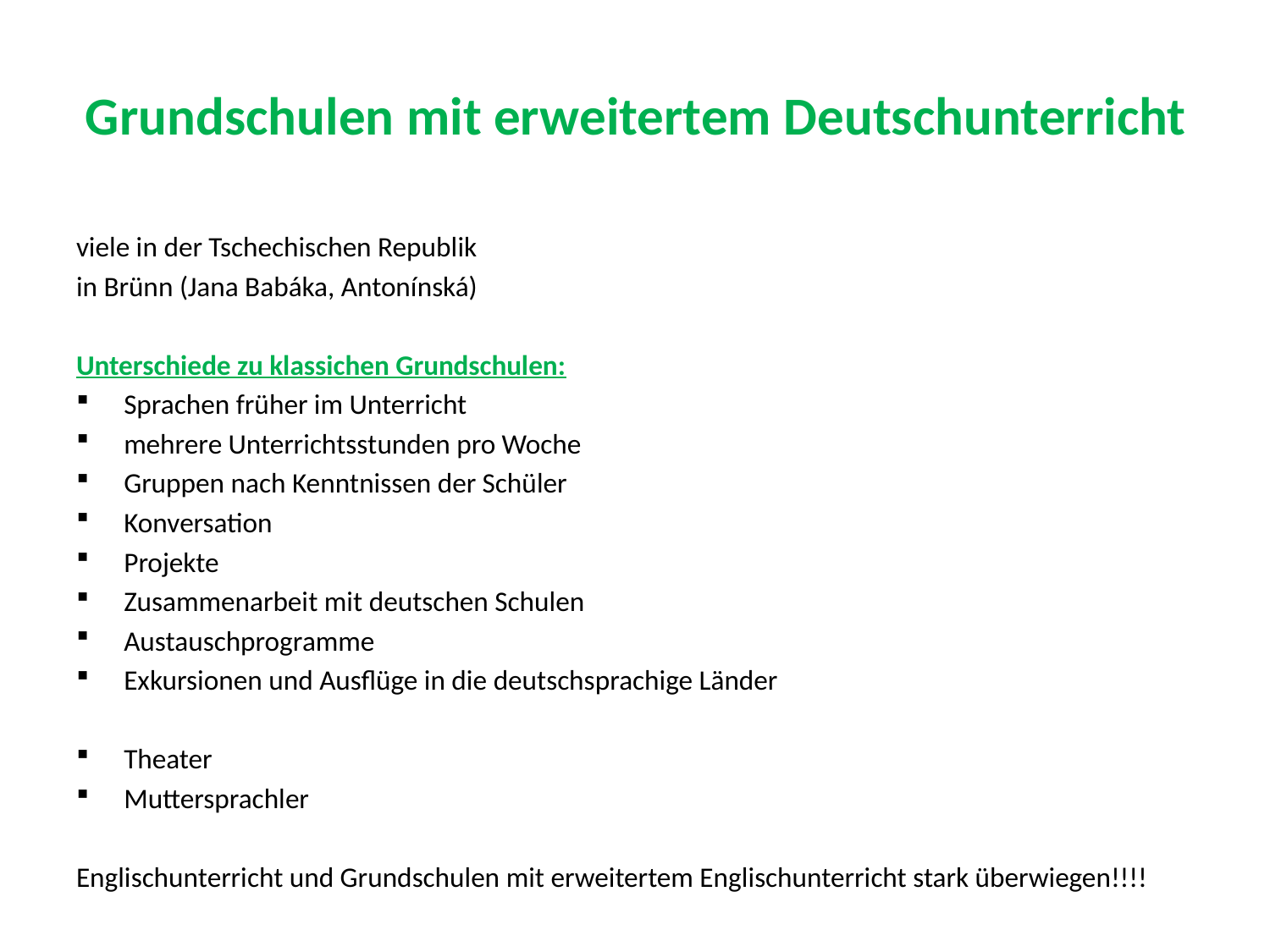

# Grundschulen mit erweitertem Deutschunterricht
viele in der Tschechischen Republik
in Brünn (Jana Babáka, Antonínská)

Unterschiede zu klassichen Grundschulen:
Sprachen früher im Unterricht
mehrere Unterrichtsstunden pro Woche
Gruppen nach Kenntnissen der Schüler
Konversation
Projekte
Zusammenarbeit mit deutschen Schulen
Austauschprogramme
Exkursionen und Ausflüge in die deutschsprachige Länder

Theater
Muttersprachler

Englischunterricht und Grundschulen mit erweitertem Englischunterricht stark überwiegen!!!!